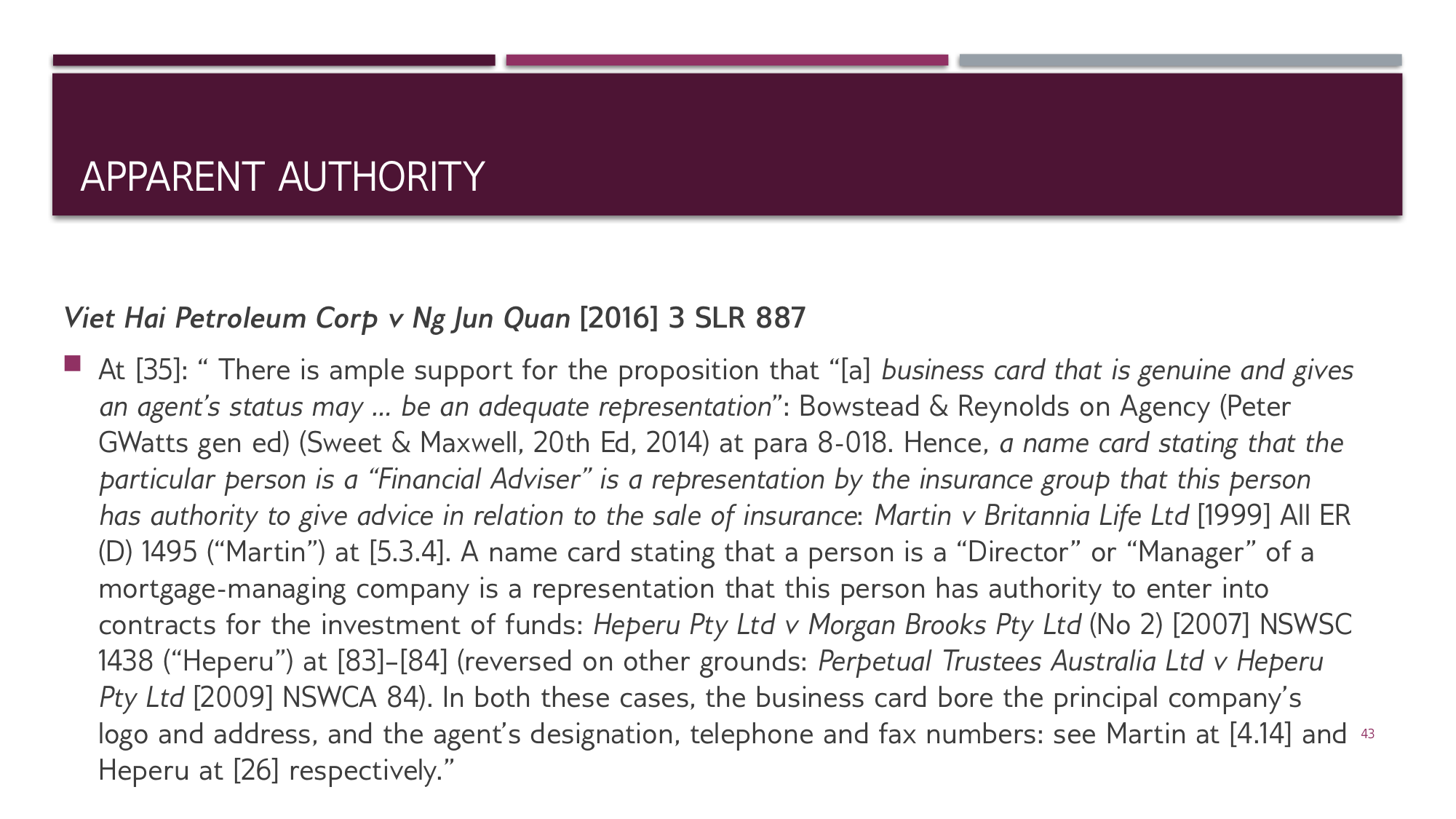

# apparent authority
Viet Hai Petroleum Corp v Ng Jun Quan [2016] 3 SLR 887
At [35]: “ There is ample support for the proposition that “[a] business card that is genuine and gives an agent’s status may … be an adequate representation”: Bowstead & Reynolds on Agency (Peter GWatts gen ed) (Sweet & Maxwell, 20th Ed, 2014) at para 8-018. Hence, a name card stating that the particular person is a “Financial Adviser” is a representation by the insurance group that this person has authority to give advice in relation to the sale of insurance: Martin v Britannia Life Ltd [1999] All ER (D) 1495 (“Martin”) at [5.3.4]. A name card stating that a person is a “Director” or “Manager” of a mortgage-managing company is a representation that this person has authority to enter into contracts for the investment of funds: Heperu Pty Ltd v Morgan Brooks Pty Ltd (No 2) [2007] NSWSC 1438 (“Heperu”) at [83]–[84] (reversed on other grounds: Perpetual Trustees Australia Ltd v Heperu Pty Ltd [2009] NSWCA 84). In both these cases, the business card bore the principal company’s logo and address, and the agent’s designation, telephone and fax numbers: see Martin at [4.14] and Heperu at [26] respectively.”
43